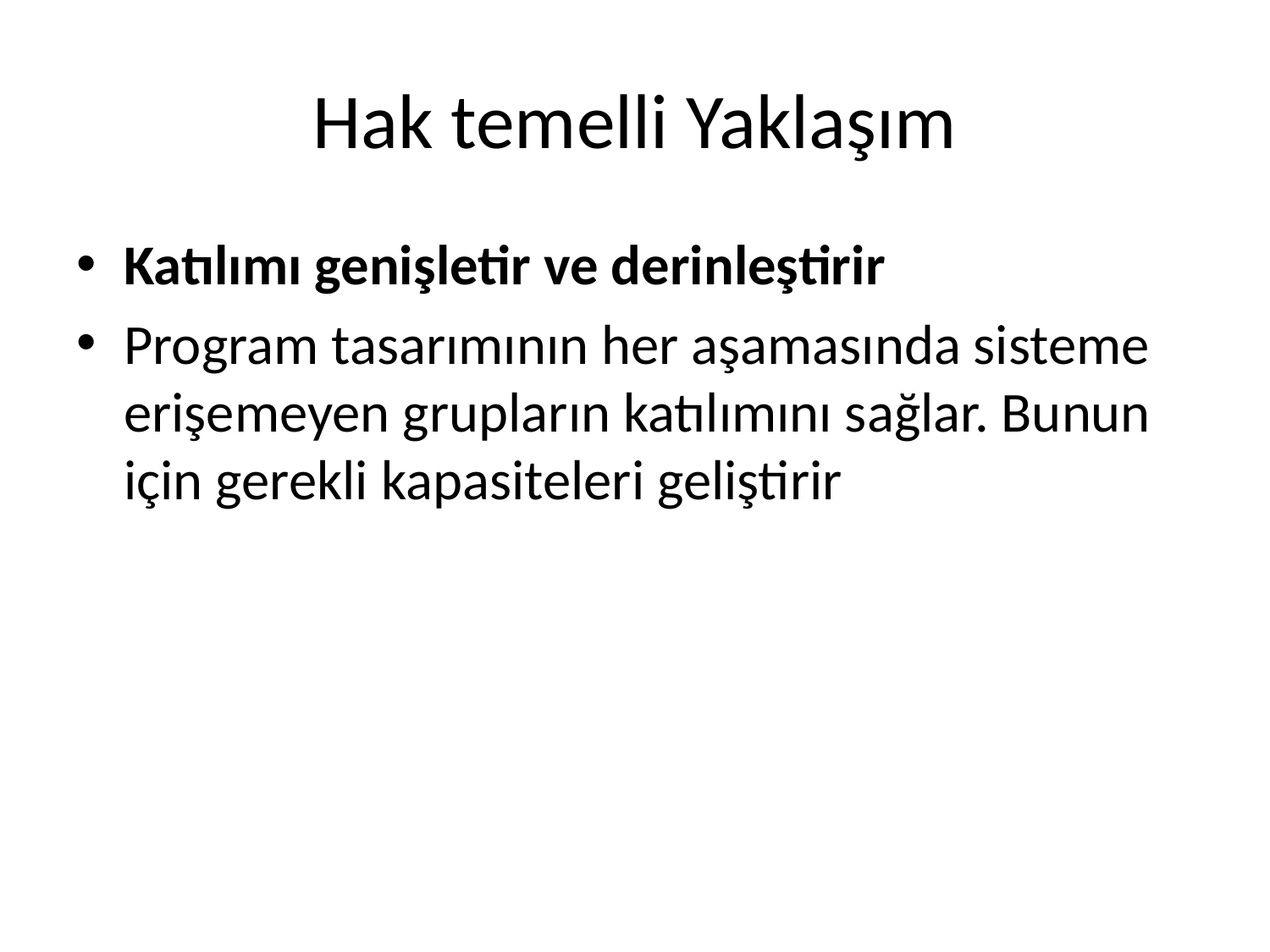

# Hak temelli Yaklaşım
Katılımı genişletir ve derinleştirir
Program tasarımının her aşamasında sisteme erişemeyen grupların katılımını sağlar. Bunun için gerekli kapasiteleri geliştirir